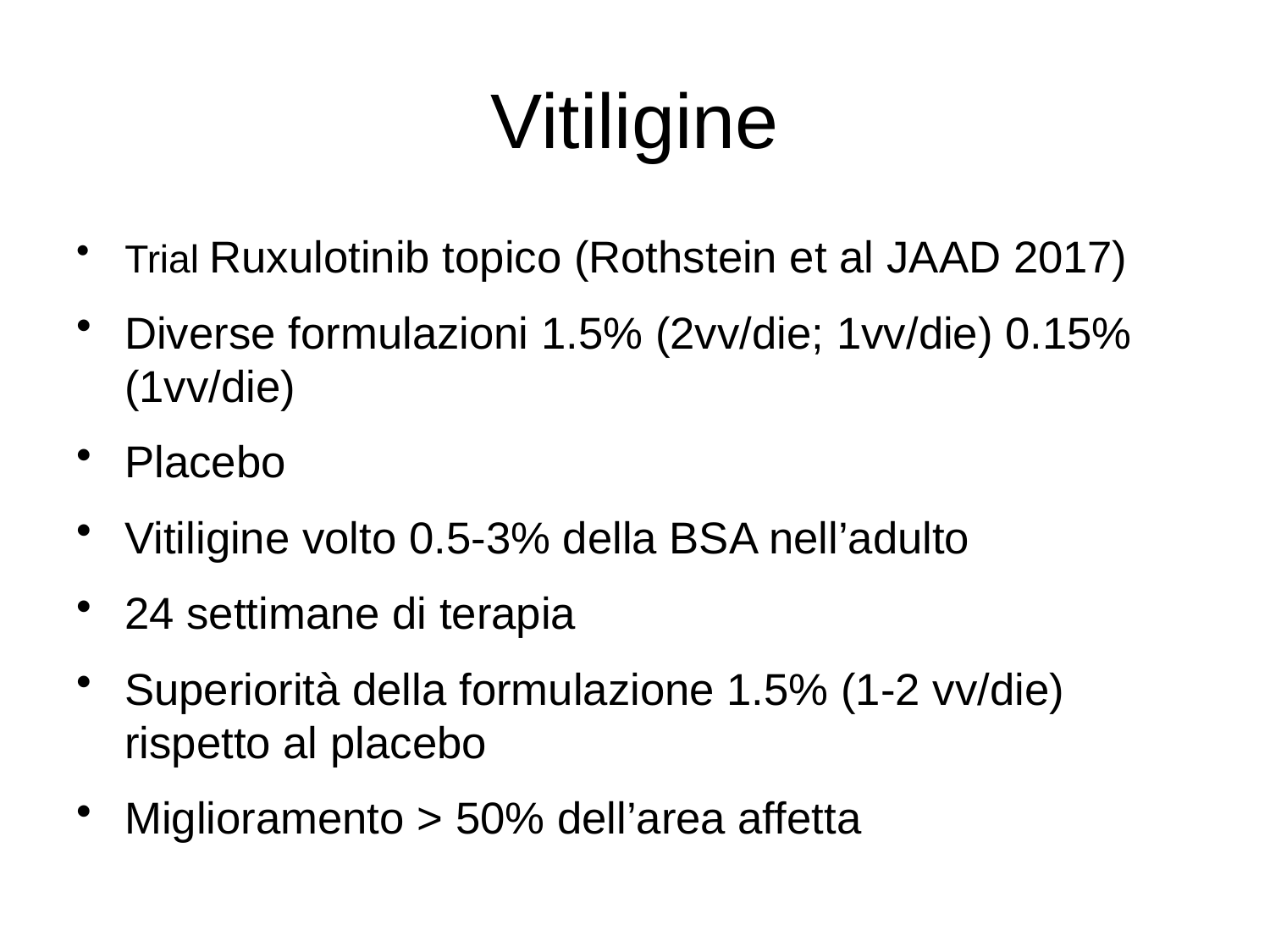

# Vitiligine
Trial Ruxulotinib topico (Rothstein et al JAAD 2017)
Diverse formulazioni 1.5% (2vv/die; 1vv/die) 0.15% (1vv/die)
Placebo
Vitiligine volto 0.5-3% della BSA nell’adulto
24 settimane di terapia
Superiorità della formulazione 1.5% (1-2 vv/die) rispetto al placebo
Miglioramento > 50% dell’area affetta